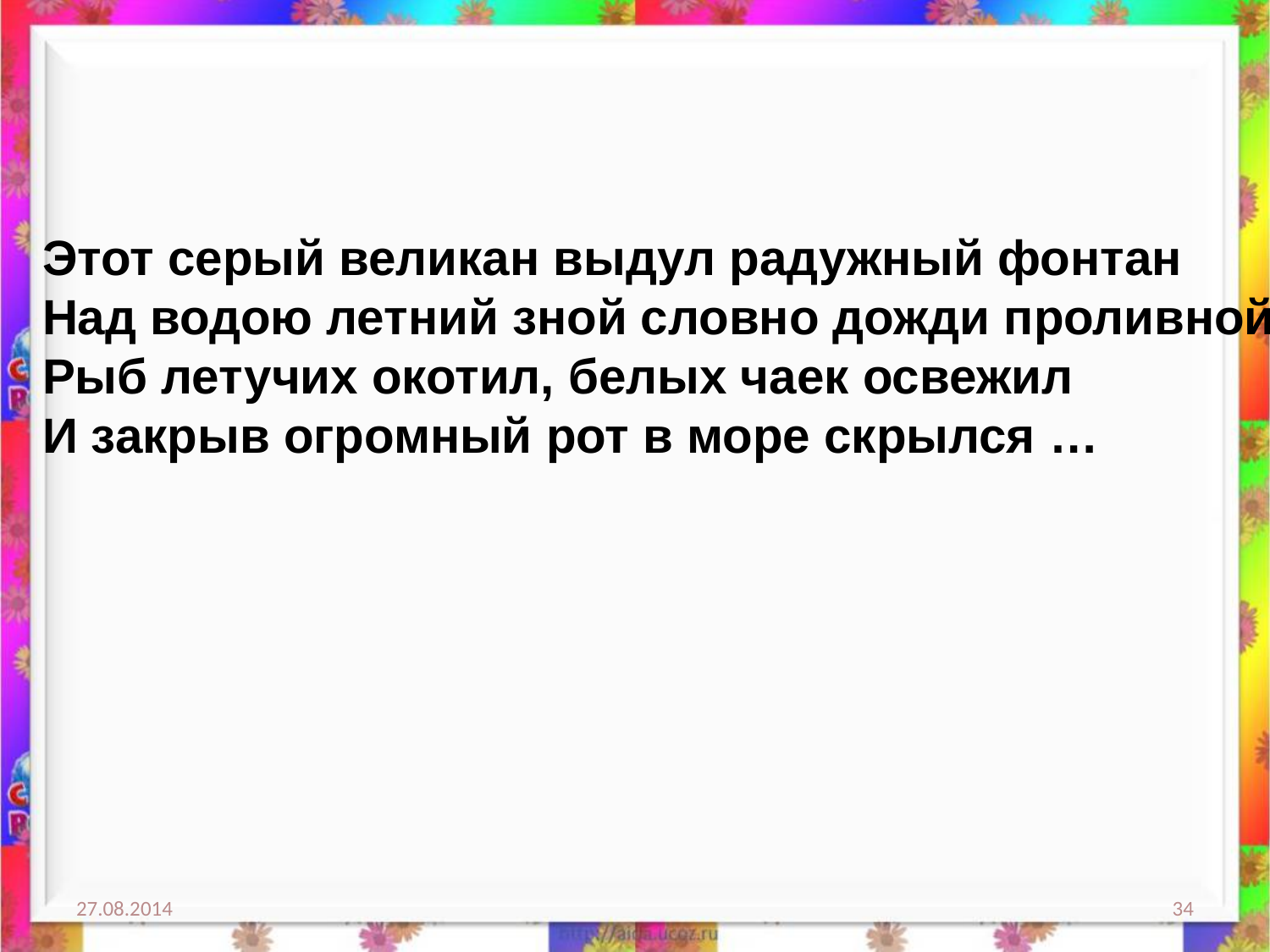

Этот серый великан выдул радужный фонтан
Над водою летний зной словно дожди проливной
Рыб летучих окотил, белых чаек освежил
И закрыв огромный рот в море скрылся …

27.08.2014
34